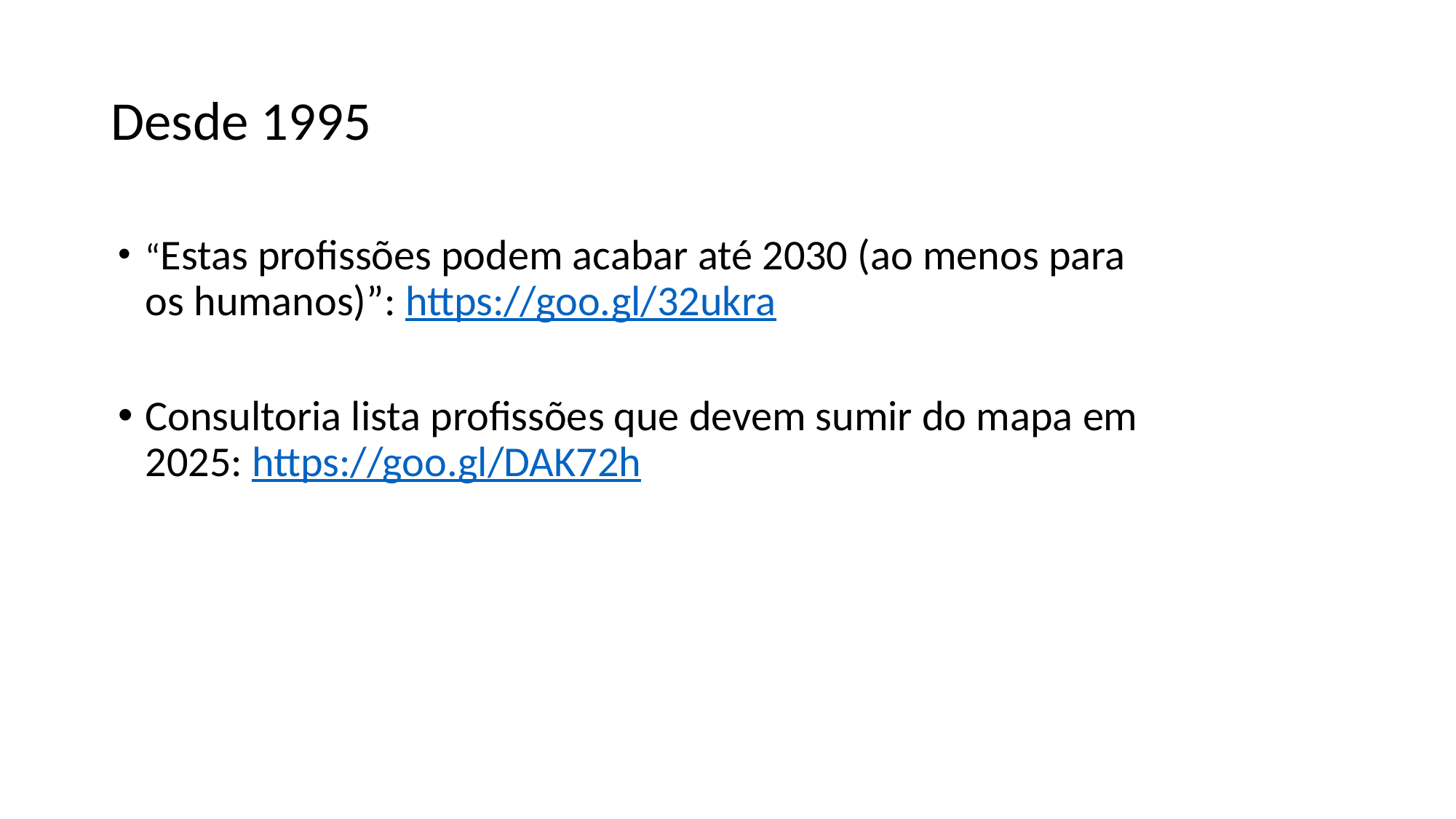

# Desde 1995
“Estas profissões podem acabar até 2030 (ao menos para os humanos)”: https://goo.gl/32ukra

Consultoria lista profissões que devem sumir do mapa em 2025: https://goo.gl/DAK72h